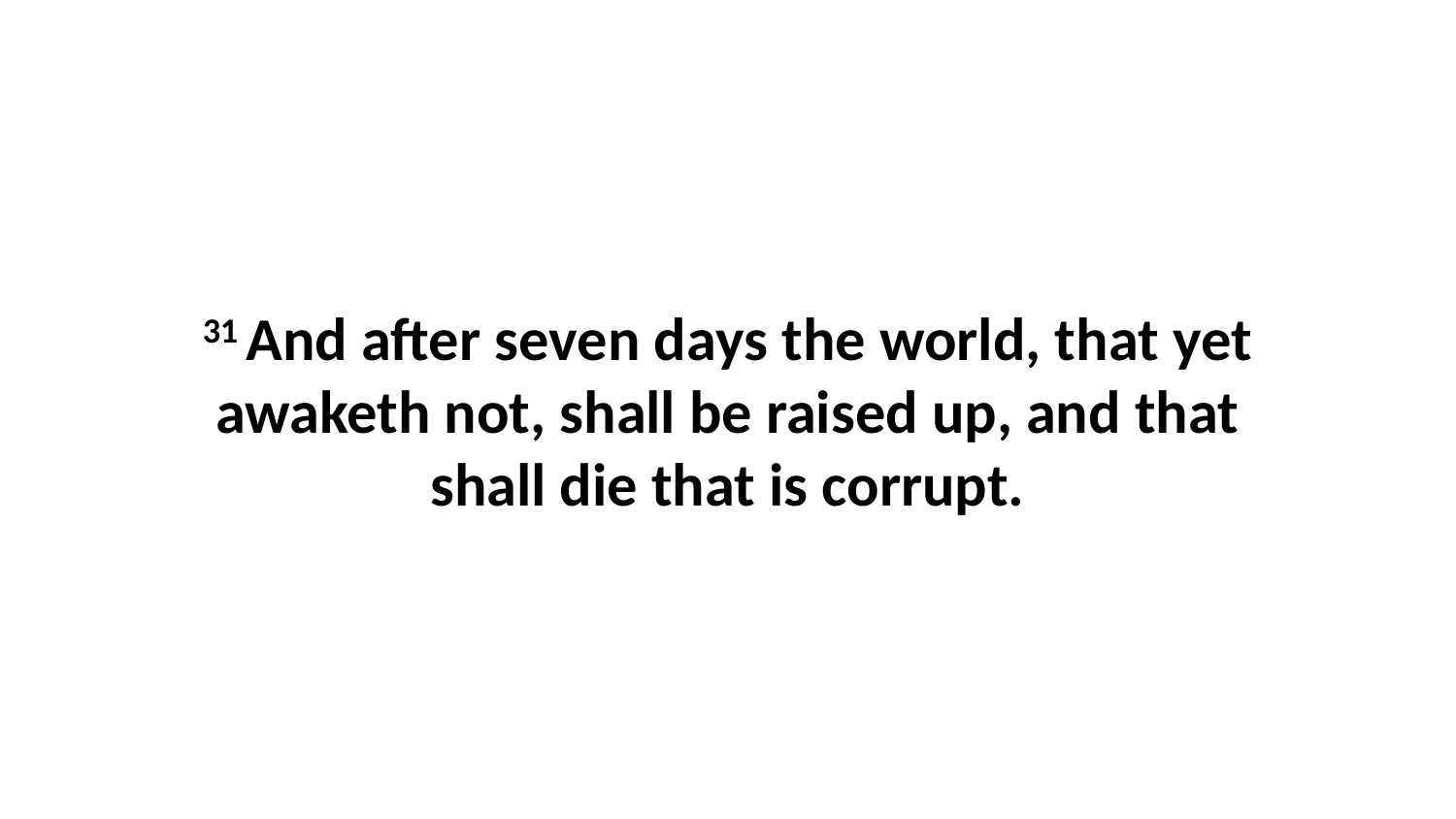

31 And after seven days the world, that yet awaketh not, shall be raised up, and that shall die that is corrupt.